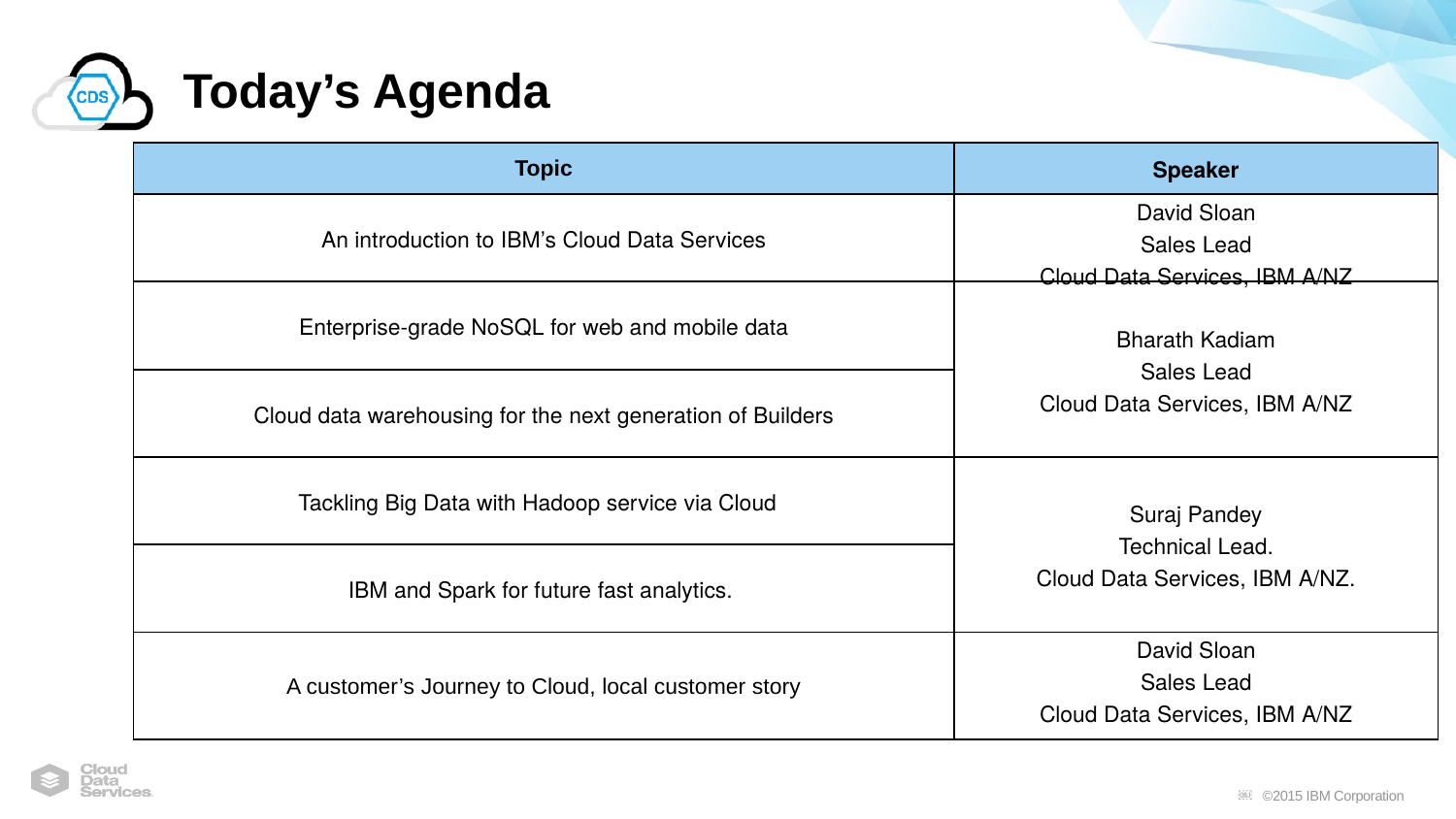

# Today’s Agenda
| Topic | Speaker |
| --- | --- |
| An introduction to IBM’s Cloud Data Services | David Sloan Sales Lead Cloud Data Services, IBM A/NZ |
| Enterprise-grade NoSQL for web and mobile data | Bharath Kadiam Sales Lead Cloud Data Services, IBM A/NZ |
| Cloud data warehousing for the next generation of Builders |  |
| Tackling Big Data with Hadoop service via Cloud | Suraj Pandey Technical Lead. Cloud Data Services, IBM A/NZ. |
| IBM and Spark for future fast analytics. |  |
| A customer’s Journey to Cloud, local customer story | David Sloan Sales Lead Cloud Data Services, IBM A/NZ |